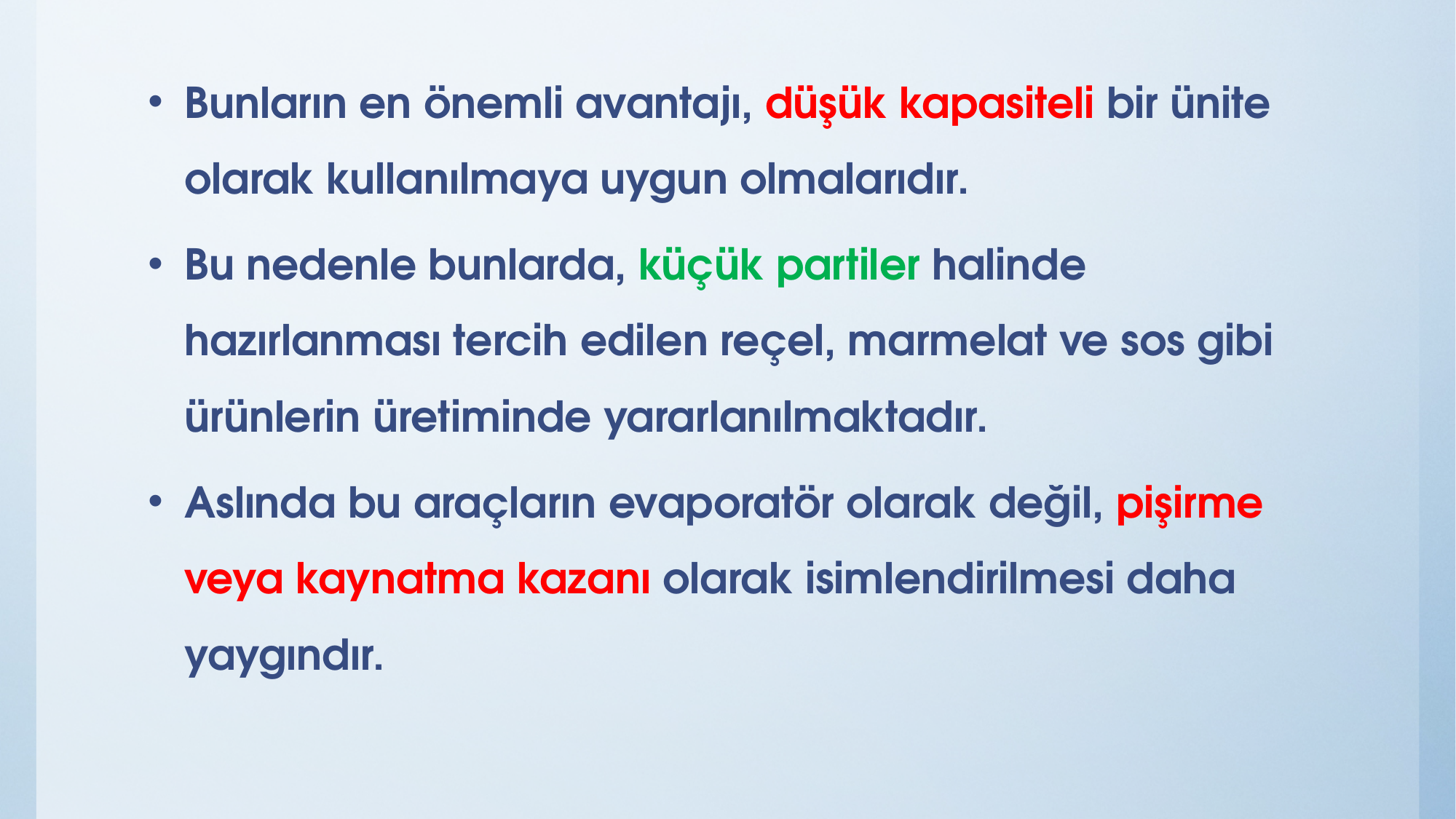

Bunların en önemli avantajı, düşük kapasiteli bir ünite olarak kullanılmaya uygun olmalarıdır.
Bu nedenle bunlarda, küçük partiler halinde hazırlanması tercih edilen reçel, marmelat ve sos gibi ürünlerin üretiminde yararlanılmaktadır.
Aslında bu araçların evaporatör olarak değil, pişirme veya kaynatma kazanı olarak isimlendirilmesi daha yaygındır.